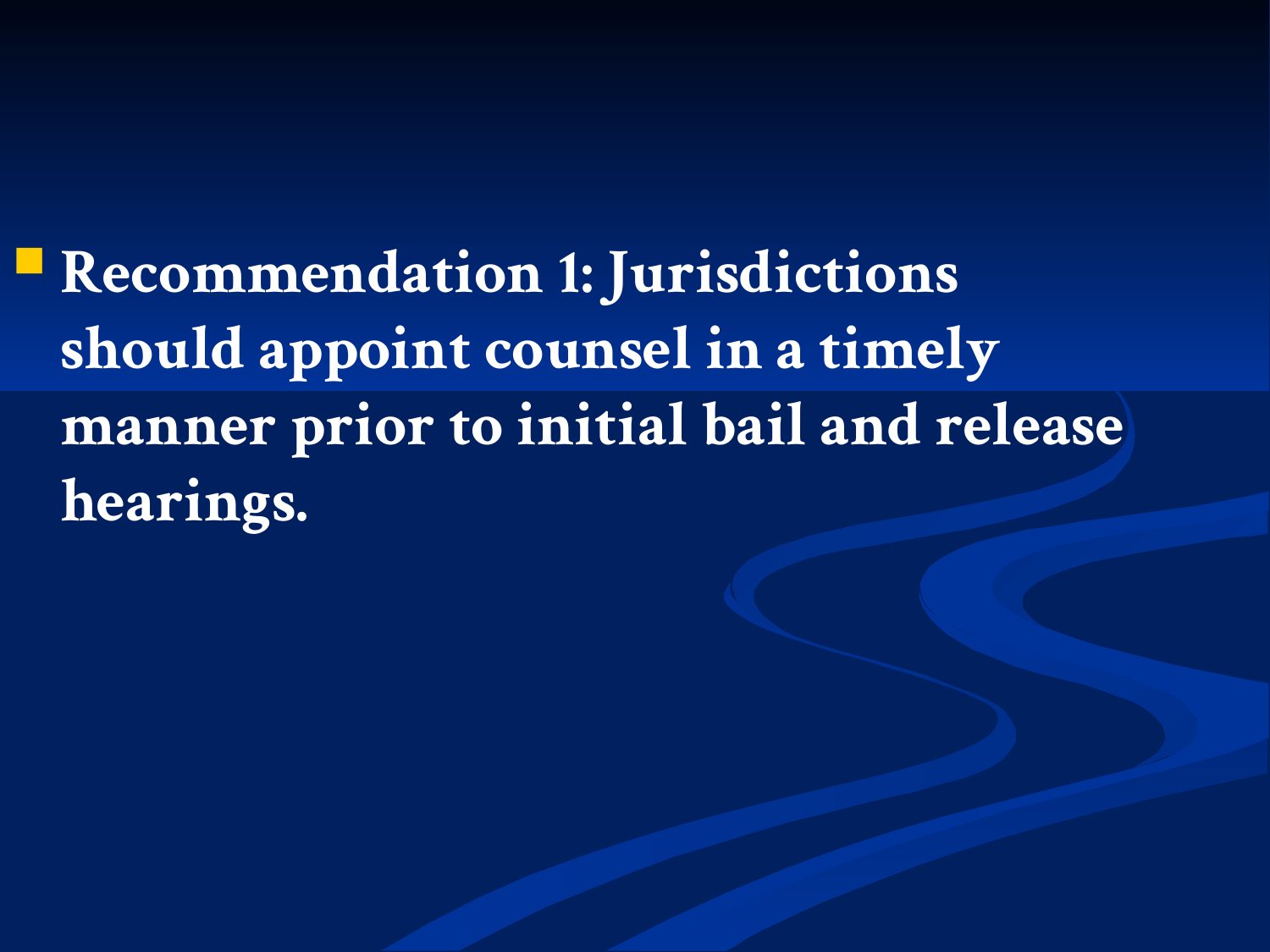

Recommendation 1: Jurisdictions should appoint counsel in a timely manner prior to initial bail and release hearings.